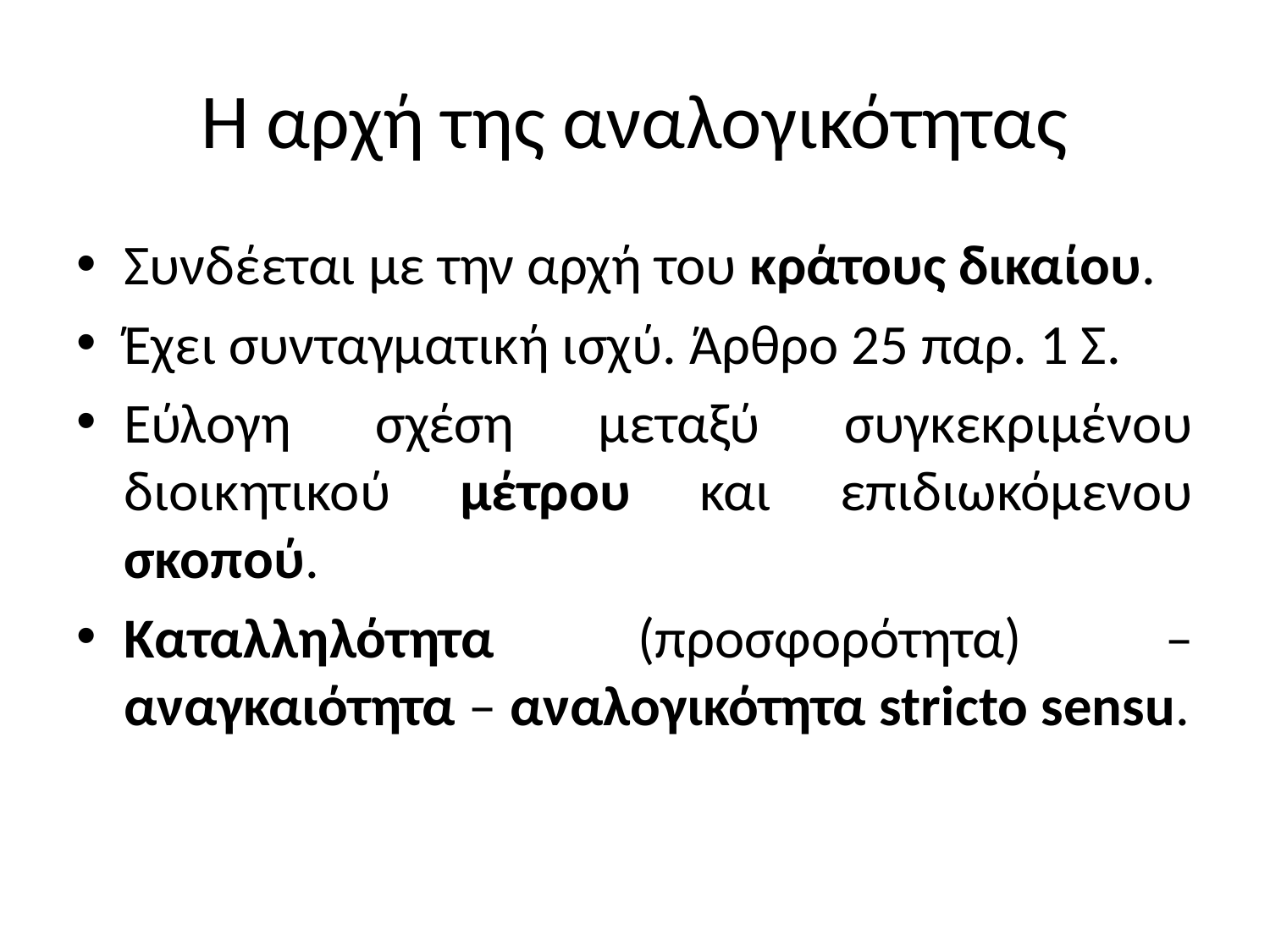

# Η αρχή της αναλογικότητας
Συνδέεται με την αρχή του κράτους δικαίου.
Έχει συνταγματική ισχύ. Άρθρο 25 παρ. 1 Σ.
Εύλογη σχέση μεταξύ συγκεκριμένου διοικητικού μέτρου και επιδιωκόμενου σκοπού.
Καταλληλότητα (προσφορότητα) – αναγκαιότητα – αναλογικότητα stricto sensu.